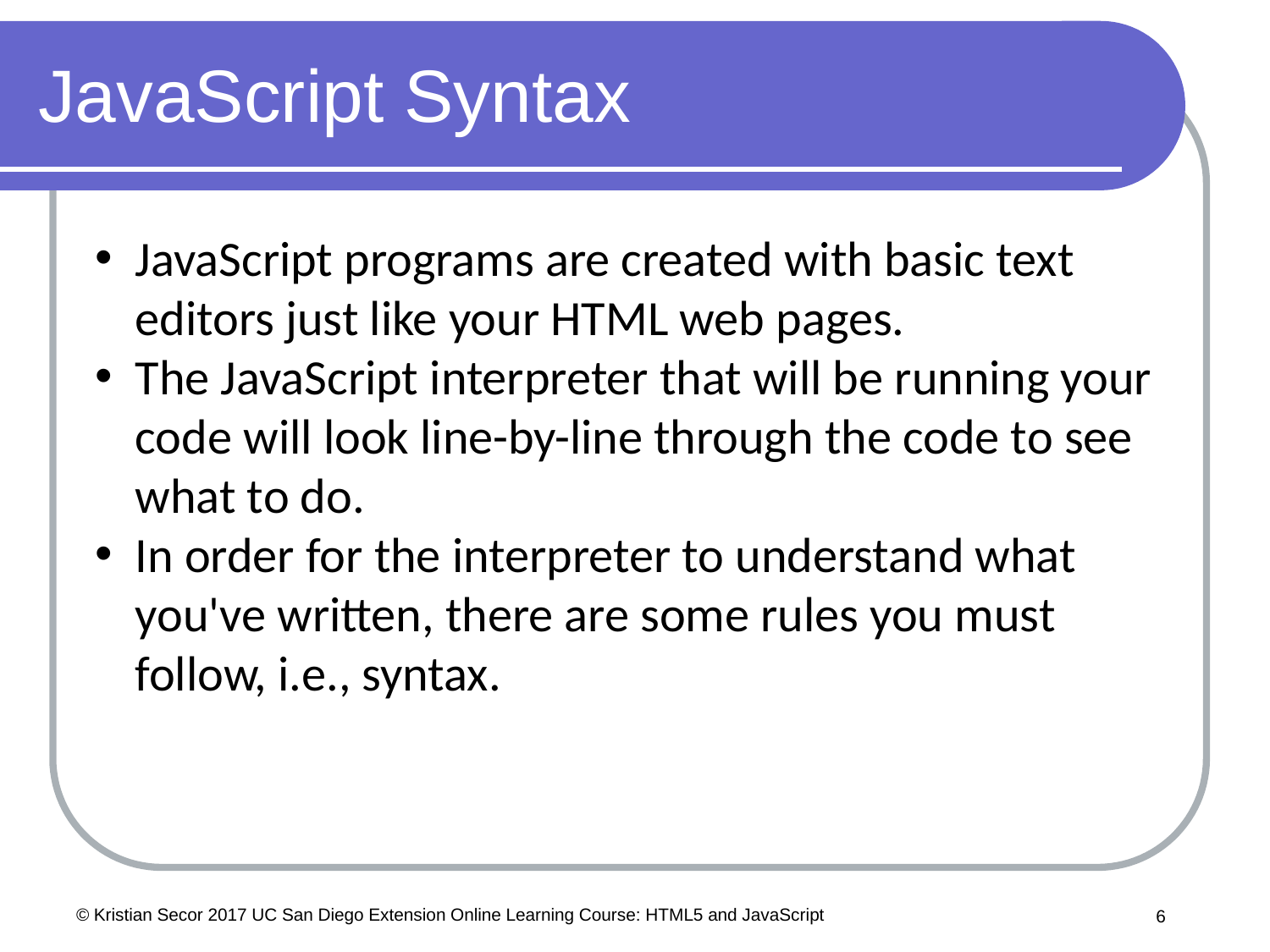

# JavaScript Syntax
JavaScript programs are created with basic text editors just like your HTML web pages.
The JavaScript interpreter that will be running your code will look line-by-line through the code to see what to do.
In order for the interpreter to understand what you've written, there are some rules you must follow, i.e., syntax.
© Kristian Secor 2017 UC San Diego Extension Online Learning Course: HTML5 and JavaScript
6